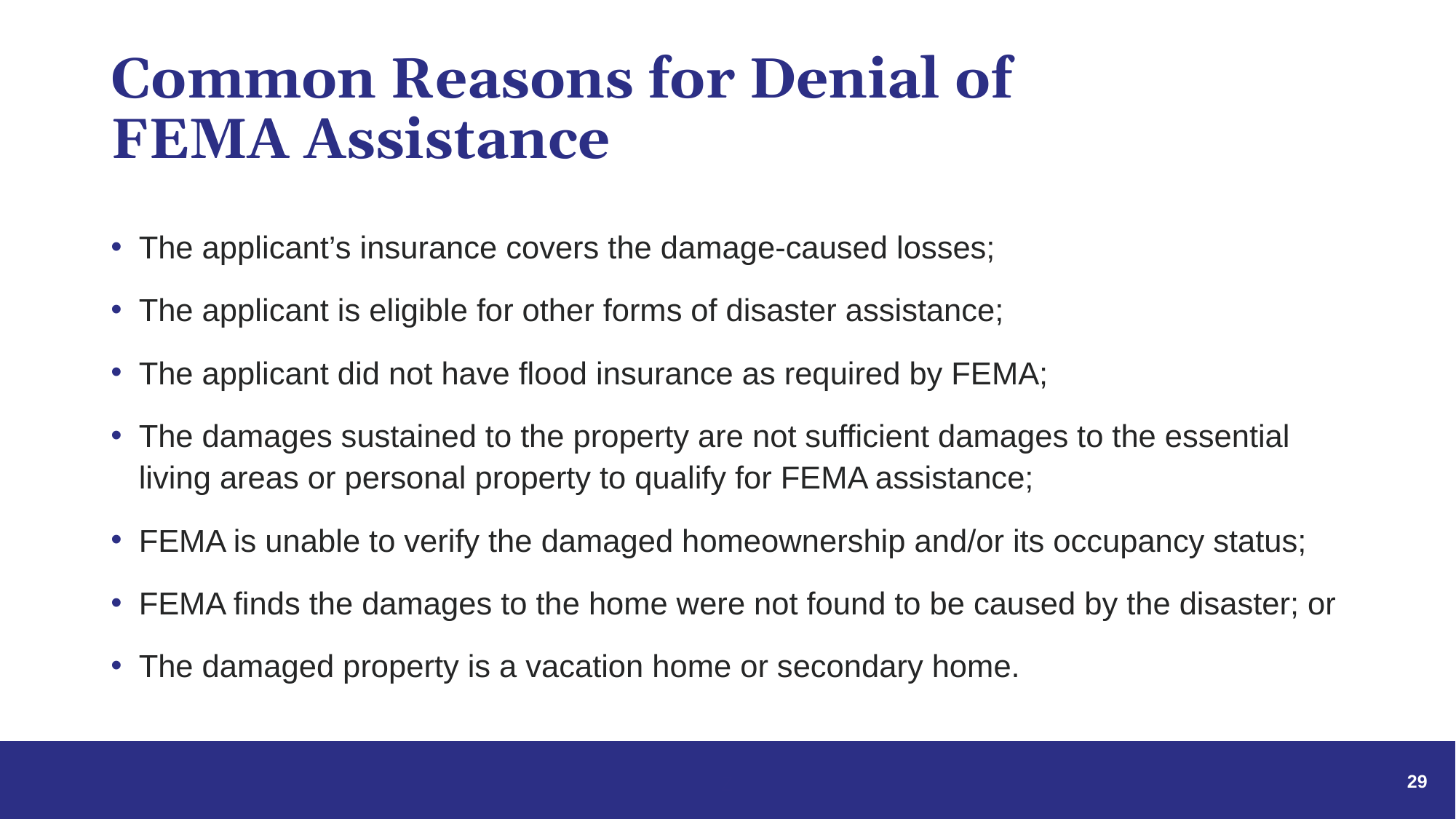

# Common Reasons for Denial of FEMA Assistance
The applicant’s insurance covers the damage-caused losses;
The applicant is eligible for other forms of disaster assistance;
The applicant did not have flood insurance as required by FEMA;
The damages sustained to the property are not sufficient damages to the essential living areas or personal property to qualify for FEMA assistance;
FEMA is unable to verify the damaged homeownership and/or its occupancy status;
FEMA finds the damages to the home were not found to be caused by the disaster; or
The damaged property is a vacation home or secondary home.

29